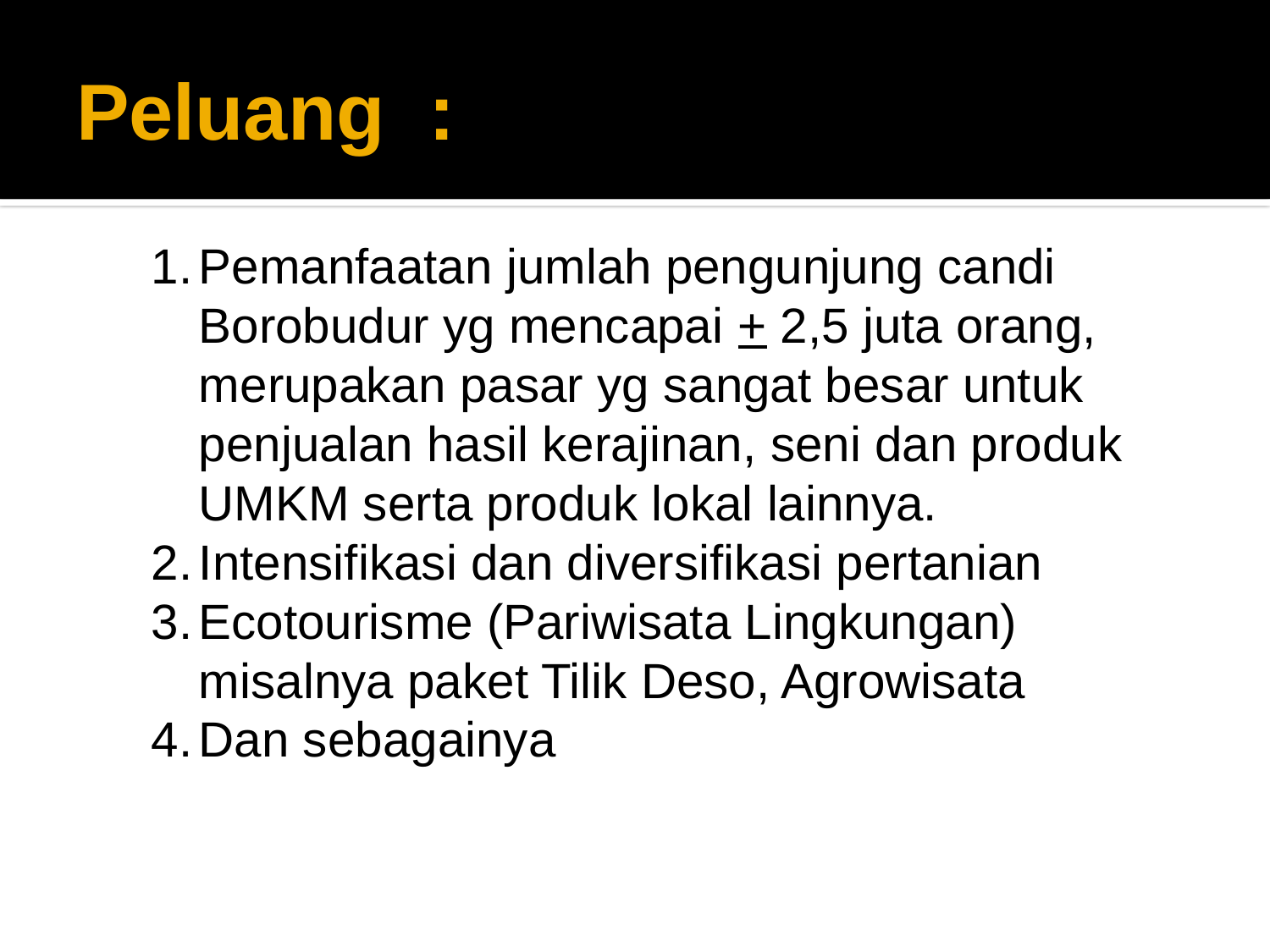

# Peluang  :
Pemanfaatan jumlah pengunjung candi Borobudur yg mencapai + 2,5 juta orang, merupakan pasar yg sangat besar untuk penjualan hasil kerajinan, seni dan produk UMKM serta produk lokal lainnya.
Intensifikasi dan diversifikasi pertanian
Ecotourisme (Pariwisata Lingkungan) misalnya paket Tilik Deso, Agrowisata
Dan sebagainya